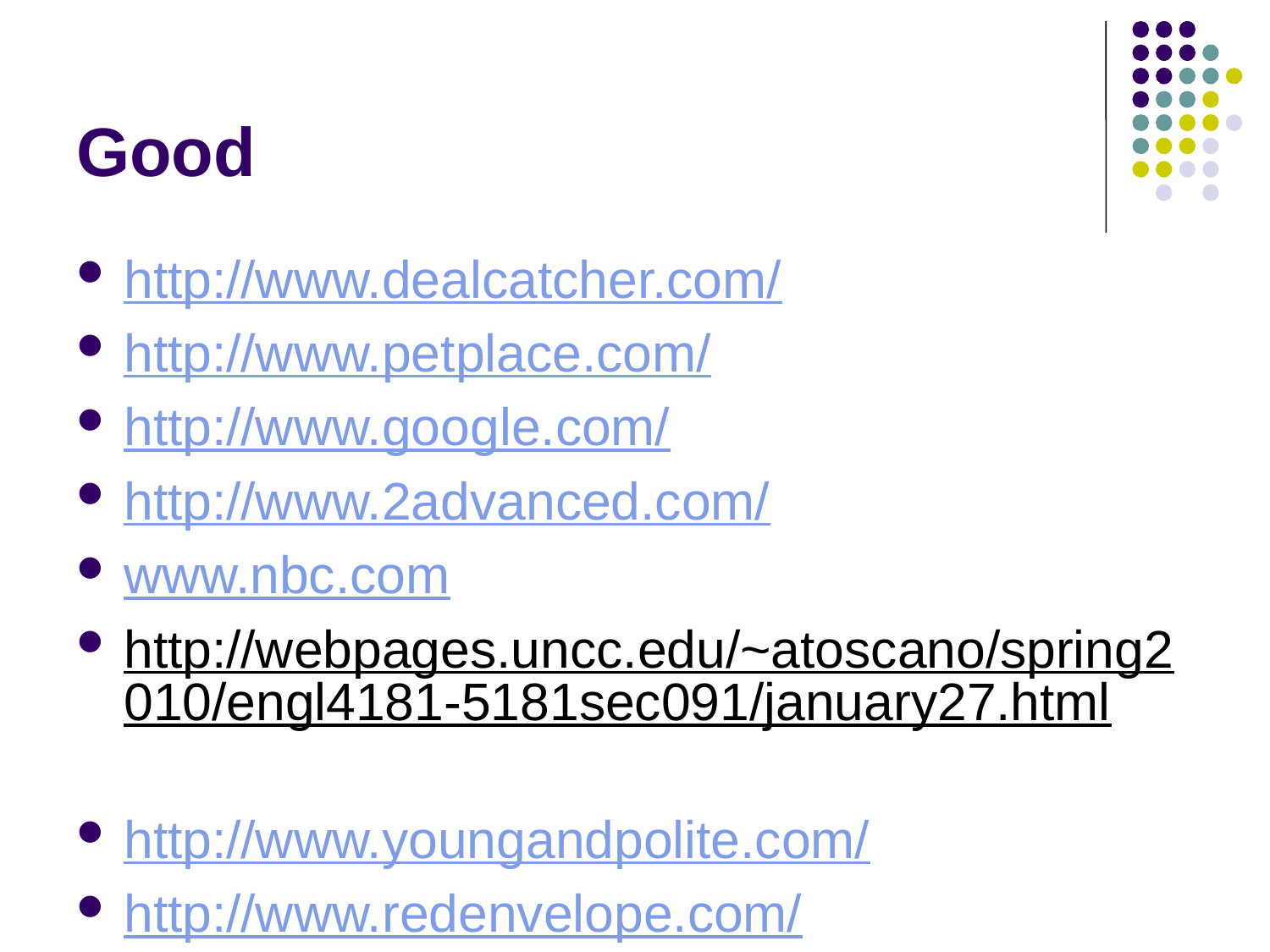

# Good
http://www.dealcatcher.com/
http://www.petplace.com/
http://www.google.com/
http://www.2advanced.com/
www.nbc.com
http://webpages.uncc.edu/~atoscano/spring2010/engl4181-5181sec091/january27.html
http://www.youngandpolite.com/
http://www.redenvelope.com/